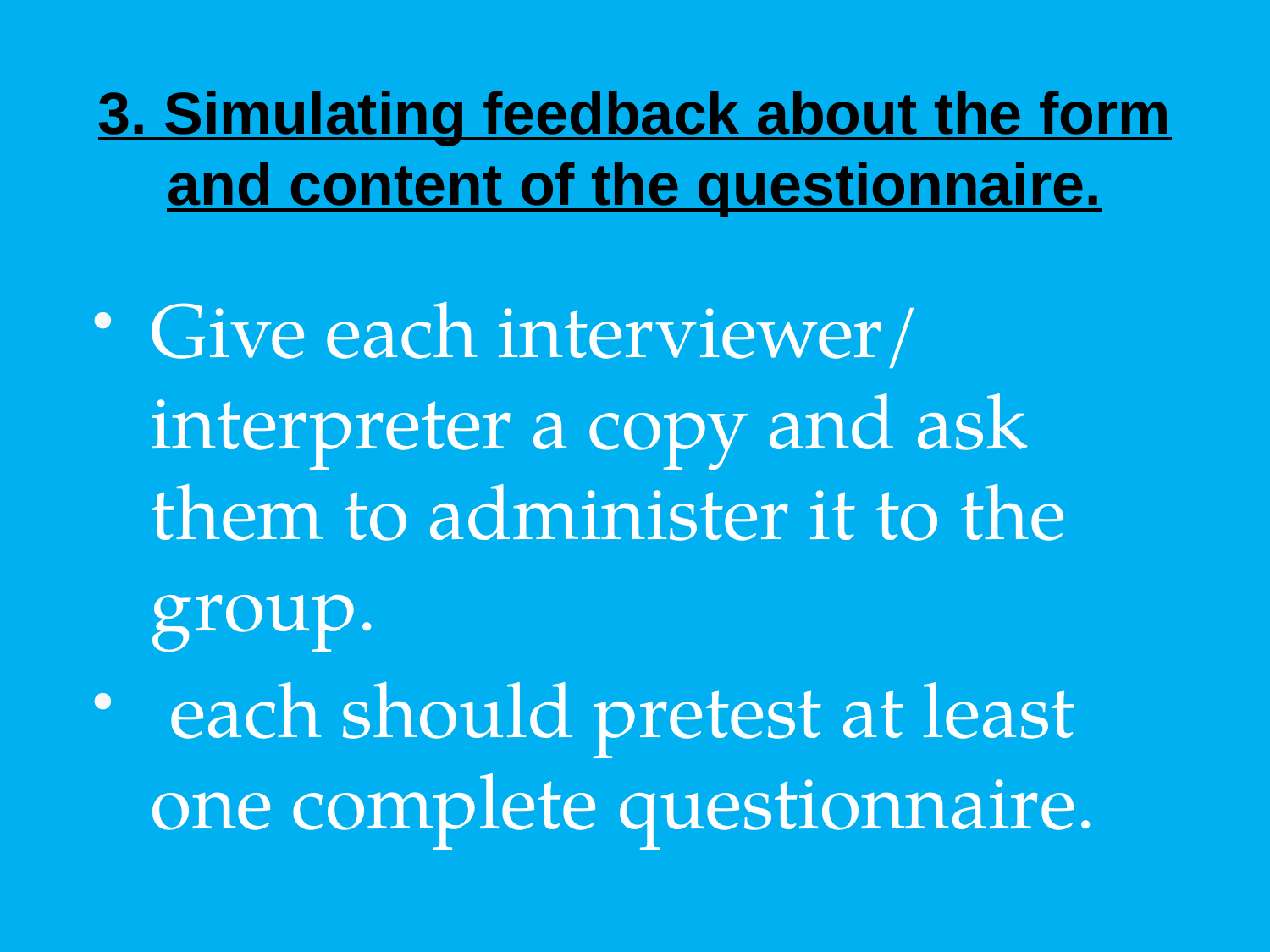

# 3. Simulating feedback about the form and content of the questionnaire.
Give each interviewer/ interpreter a copy and ask them to administer it to the group.
 each should pretest at least one complete questionnaire.